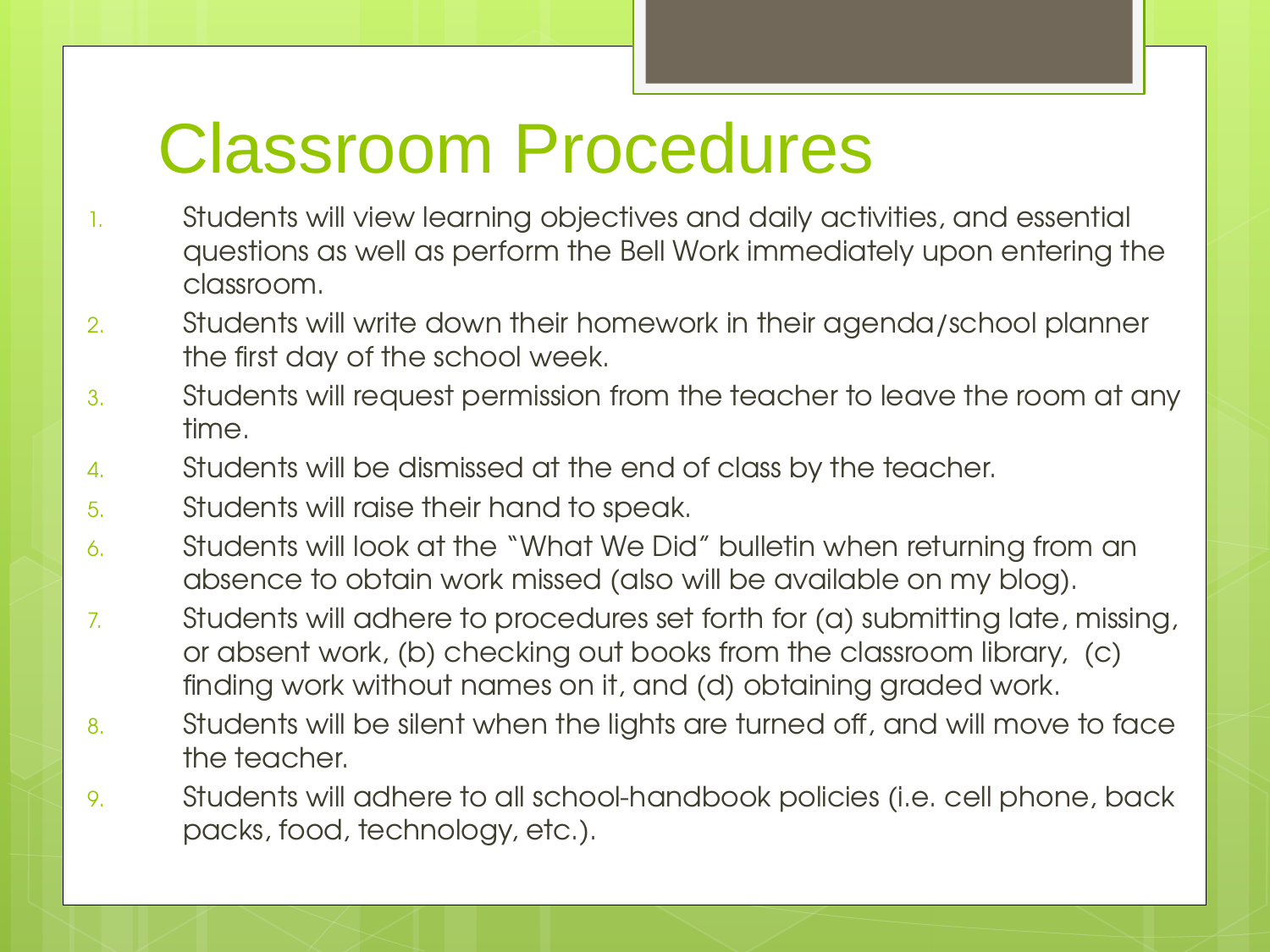

# Classroom Procedures
Students will view learning objectives and daily activities, and essential questions as well as perform the Bell Work immediately upon entering the classroom.
Students will write down their homework in their agenda/school planner the first day of the school week.
Students will request permission from the teacher to leave the room at any time.
Students will be dismissed at the end of class by the teacher.
Students will raise their hand to speak.
Students will look at the “What We Did” bulletin when returning from an absence to obtain work missed (also will be available on my blog).
Students will adhere to procedures set forth for (a) submitting late, missing, or absent work, (b) checking out books from the classroom library,  (c) finding work without names on it, and (d) obtaining graded work.
Students will be silent when the lights are turned off, and will move to face the teacher.
Students will adhere to all school-handbook policies (i.e. cell phone, back packs, food, technology, etc.).